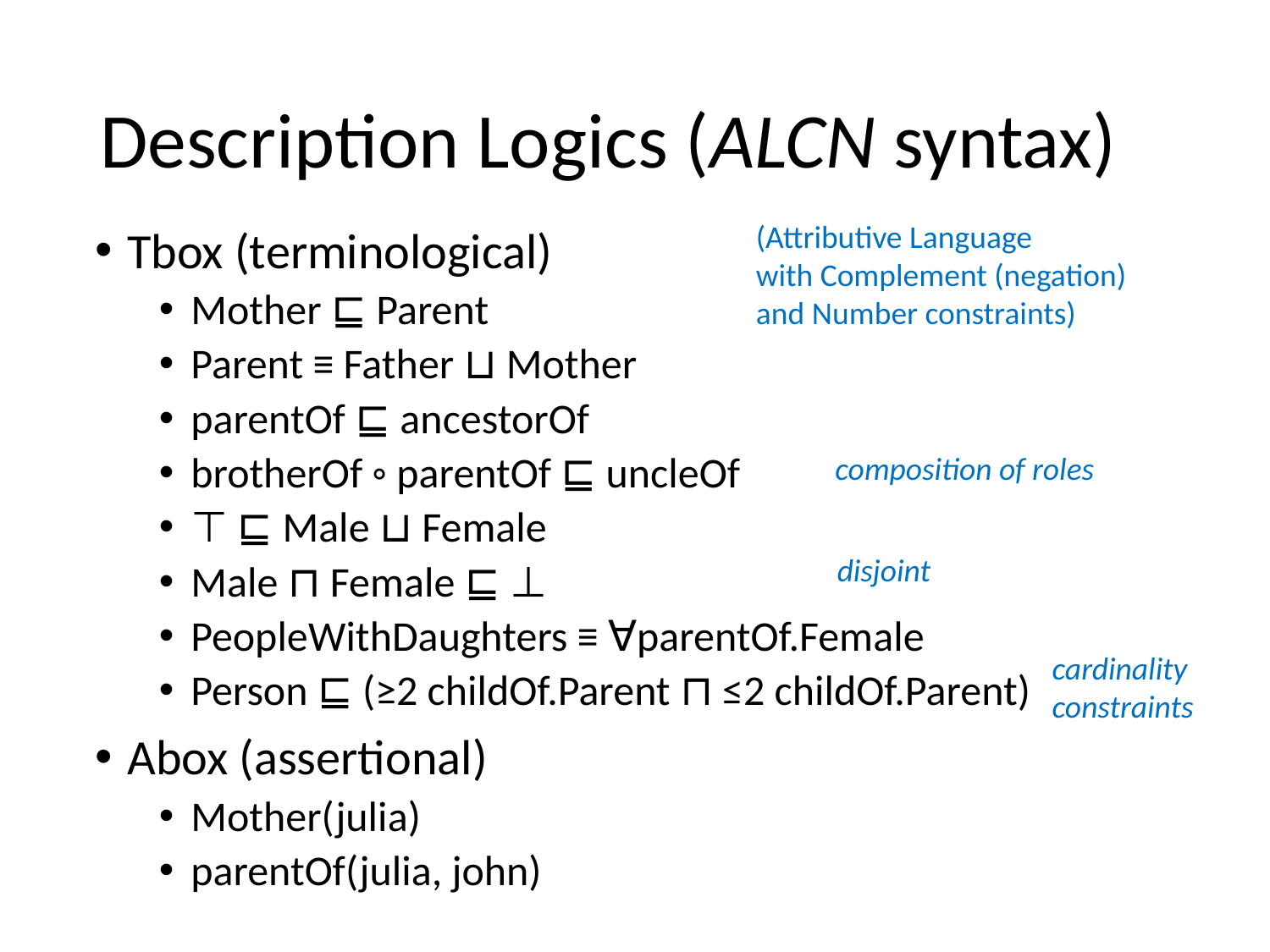

# Description Logics (ALCN syntax)

Tbox (terminological)
Mother ⊑ Parent
Parent ≡ Father ⊔ Mother
parentOf ⊑ ancestorOf
brotherOf ◦ parentOf ⊑ uncleOf
⊤ ⊑ Male ⊔ Female
Male ⊓ Female ⊑ ⊥
PeopleWithDaughters ≡ ∀parentOf.Female
Person ⊑ (≥2 childOf.Parent ⊓ ≤2 childOf.Parent)
Abox (assertional)
Mother(julia)
parentOf(julia, john)
(Attributive Language
with Complement (negation)
and Number constraints)
composition of roles
disjoint
cardinality
constraints